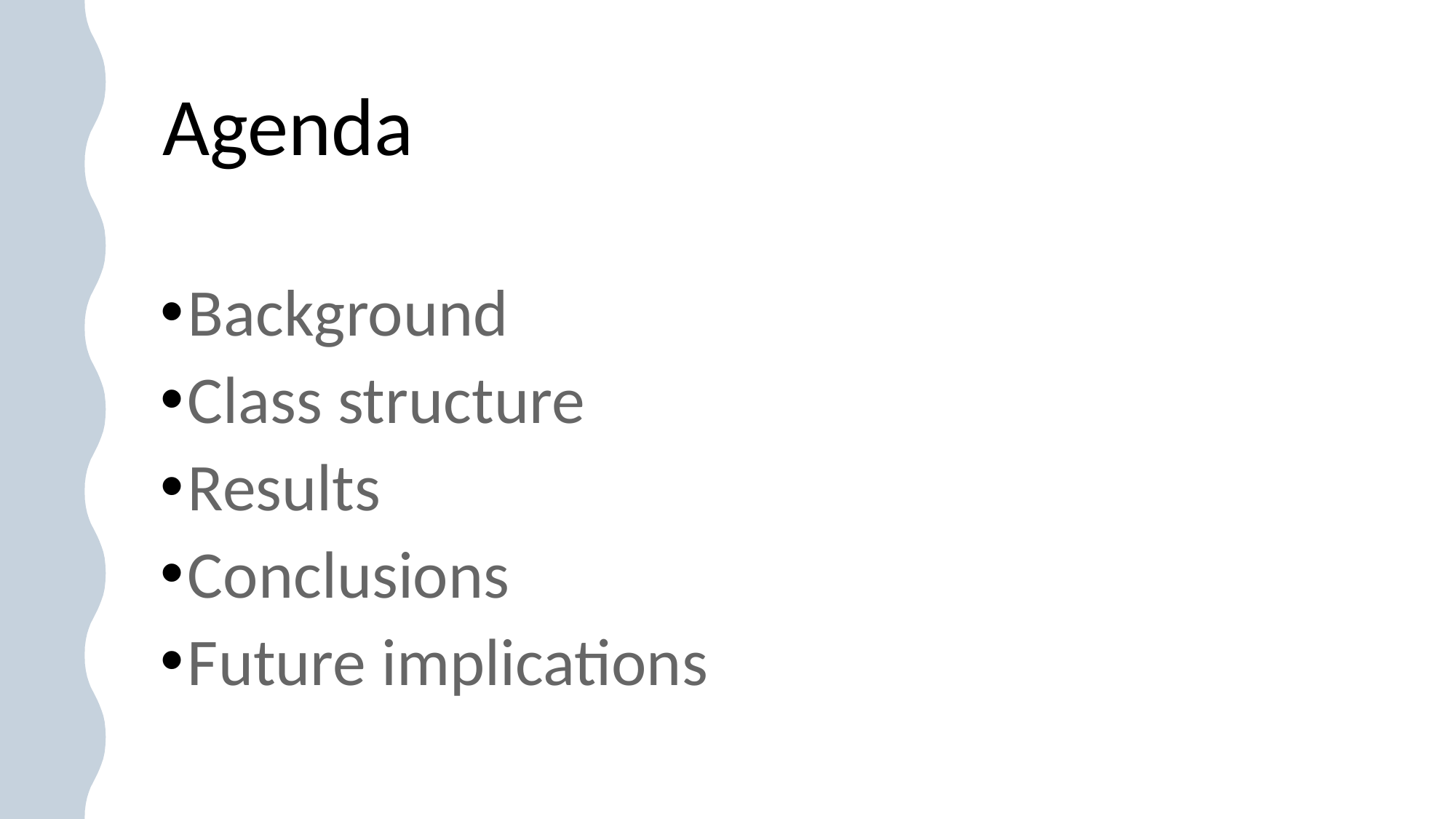

# Agenda
Background
Class structure
Results
Conclusions
Future implications